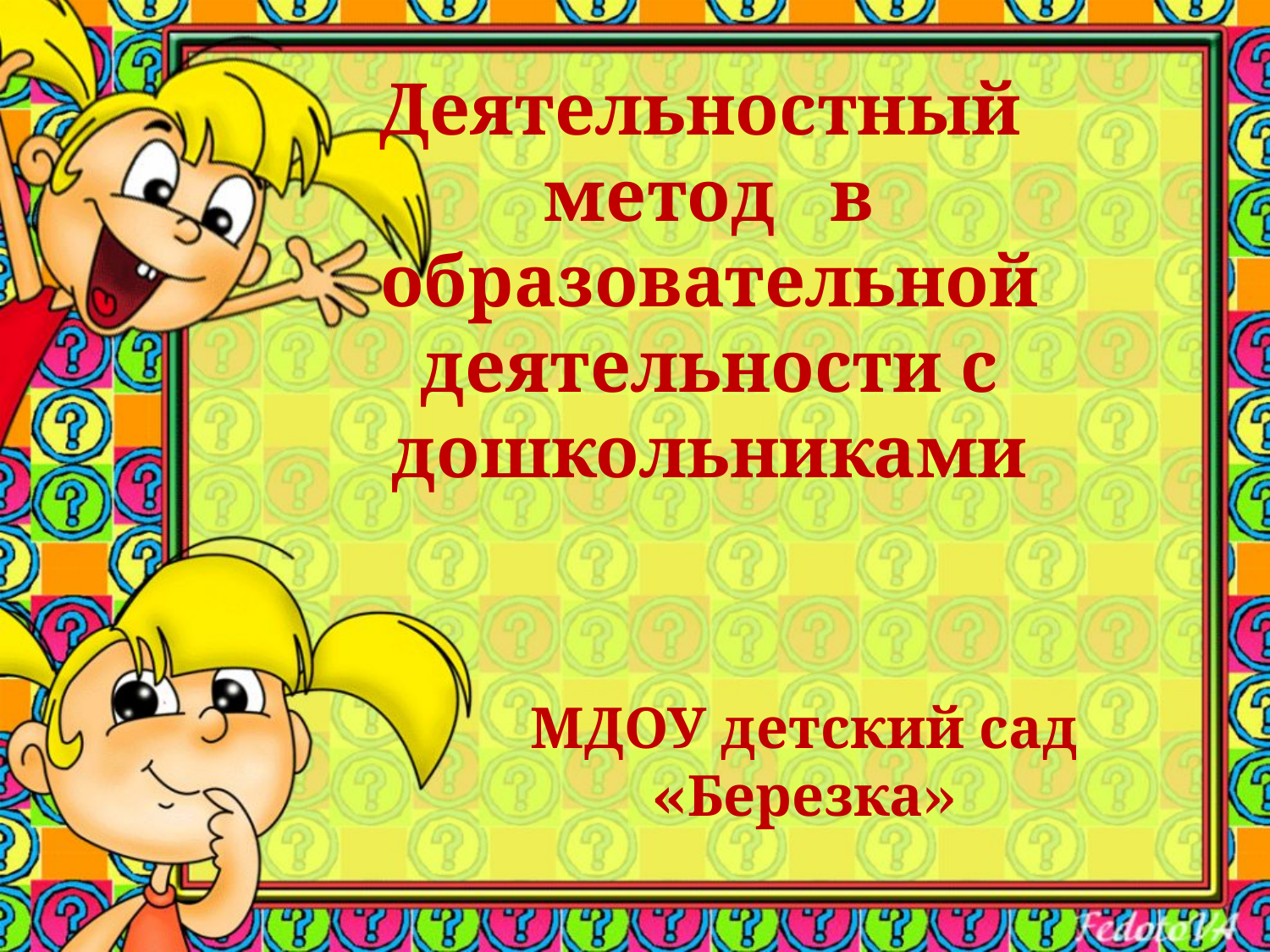

# Деятельностный  метод   в образовательной деятельности с дошкольниками
МДОУ детский сад «Березка»